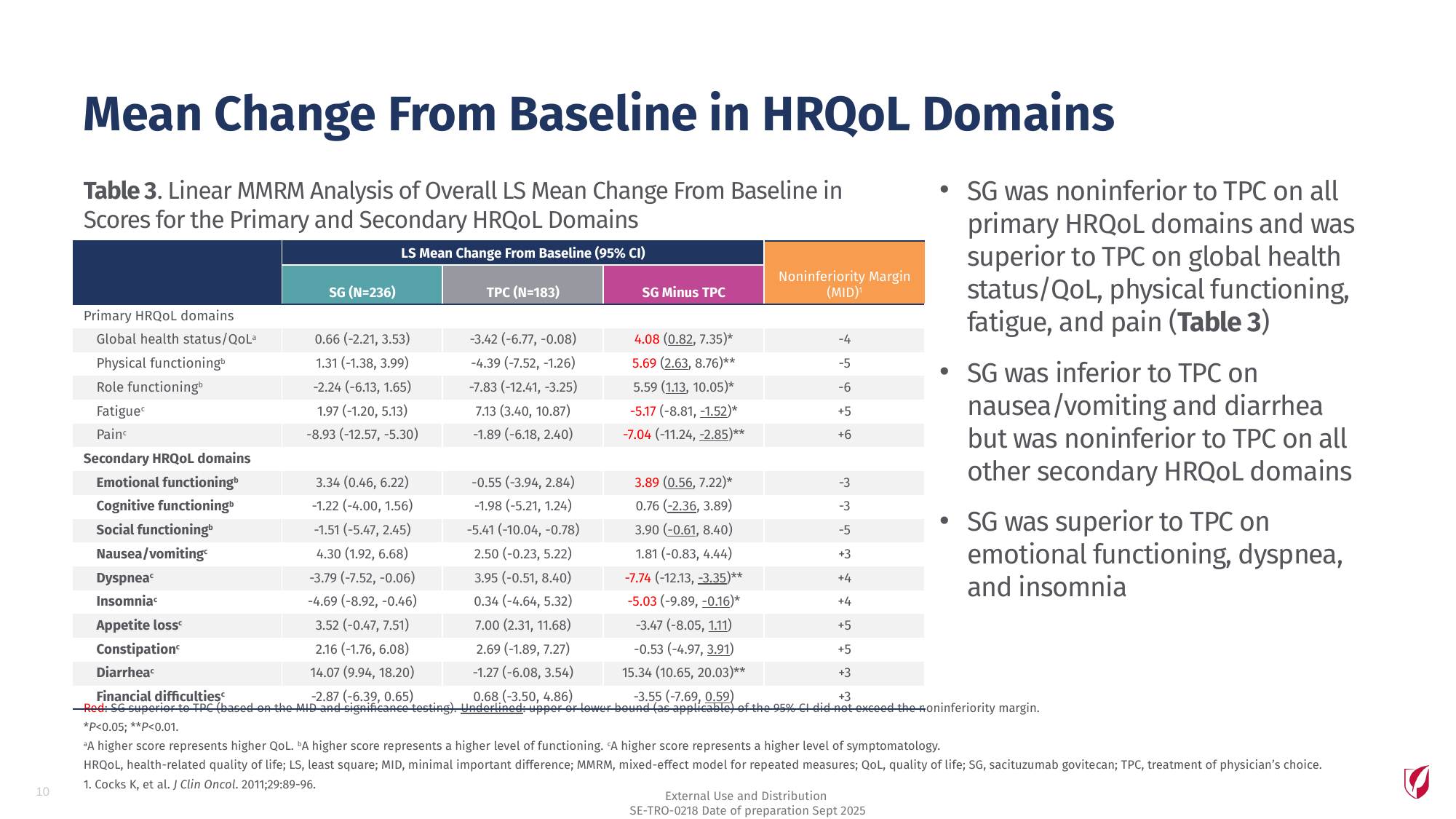

# Mean Change From Baseline in HRQoL Domains
SG was noninferior to TPC on all primary HRQoL domains and was superior to TPC on global health status/QoL, physical functioning, fatigue, and pain (Table 3)
SG was inferior to TPC on nausea/vomiting and diarrhea but was noninferior to TPC on all other secondary HRQoL domains
SG was superior to TPC on emotional functioning, dyspnea, and insomnia
Table 3. Linear MMRM Analysis of Overall LS Mean Change From Baseline in Scores for the Primary and Secondary HRQoL Domains
|  | LS Mean Change From Baseline (95% CI) |  |  | Noninferiority Margin (MID)1 |
| --- | --- | --- | --- | --- |
|  | SG (N=236) | TPC (N=183) | SG Minus TPC |  |
| Primary HRQoL domains |  |  |  |  |
| Global health status/QoLa | 0.66 (-2.21, 3.53) | -3.42 (-6.77, -0.08) | 4.08 (0.82, 7.35)\* | -4 |
| Physical functioningb | 1.31 (-1.38, 3.99) | -4.39 (-7.52, -1.26) | 5.69 (2.63, 8.76)\*\* | -5 |
| Role functioningb | -2.24 (-6.13, 1.65) | -7.83 (-12.41, -3.25) | 5.59 (1.13, 10.05)\* | -6 |
| Fatiguec | 1.97 (-1.20, 5.13) | 7.13 (3.40, 10.87) | -5.17 (-8.81, -1.52)\* | +5 |
| Painc | -8.93 (-12.57, -5.30) | -1.89 (-6.18, 2.40) | -7.04 (-11.24, -2.85)\*\* | +6 |
| Secondary HRQoL domains |  |  |  |  |
| Emotional functioningb | 3.34 (0.46, 6.22) | -0.55 (-3.94, 2.84) | 3.89 (0.56, 7.22)\* | -3 |
| Cognitive functioningb | -1.22 (-4.00, 1.56) | -1.98 (-5.21, 1.24) | 0.76 (-2.36, 3.89) | -3 |
| Social functioningb | -1.51 (-5.47, 2.45) | -5.41 (-10.04, -0.78) | 3.90 (-0.61, 8.40) | -5 |
| Nausea/vomitingc | 4.30 (1.92, 6.68) | 2.50 (-0.23, 5.22) | 1.81 (-0.83, 4.44) | +3 |
| Dyspneac | -3.79 (-7.52, -0.06) | 3.95 (-0.51, 8.40) | -7.74 (-12.13, -3.35)\*\* | +4 |
| Insomniac | -4.69 (-8.92, -0.46) | 0.34 (-4.64, 5.32) | -5.03 (-9.89, -0.16)\* | +4 |
| Appetite lossc | 3.52 (-0.47, 7.51) | 7.00 (2.31, 11.68) | -3.47 (-8.05, 1.11) | +5 |
| Constipationc | 2.16 (-1.76, 6.08) | 2.69 (-1.89, 7.27) | -0.53 (-4.97, 3.91) | +5 |
| Diarrheac | 14.07 (9.94, 18.20) | -1.27 (-6.08, 3.54) | 15.34 (10.65, 20.03)\*\* | +3 |
| Financial difficultiesc | -2.87 (-6.39, 0.65) | 0.68 (-3.50, 4.86) | -3.55 (-7.69, 0.59) | +3 |
Red: SG superior to TPC (based on the MID and significance testing). Underlined: upper or lower bound (as applicable) of the 95% CI did not exceed the noninferiority margin.
*P<0.05; **P<0.01.
aA higher score represents higher QoL. bA higher score represents a higher level of functioning. cA higher score represents a higher level of symptomatology.
HRQoL, health-related quality of life; LS, least square; MID, minimal important difference; MMRM, mixed-effect model for repeated measures; QoL, quality of life; SG, sacituzumab govitecan; TPC, treatment of physician’s choice.
1. Cocks K, et al. J Clin Oncol. 2011;29:89-96.
10